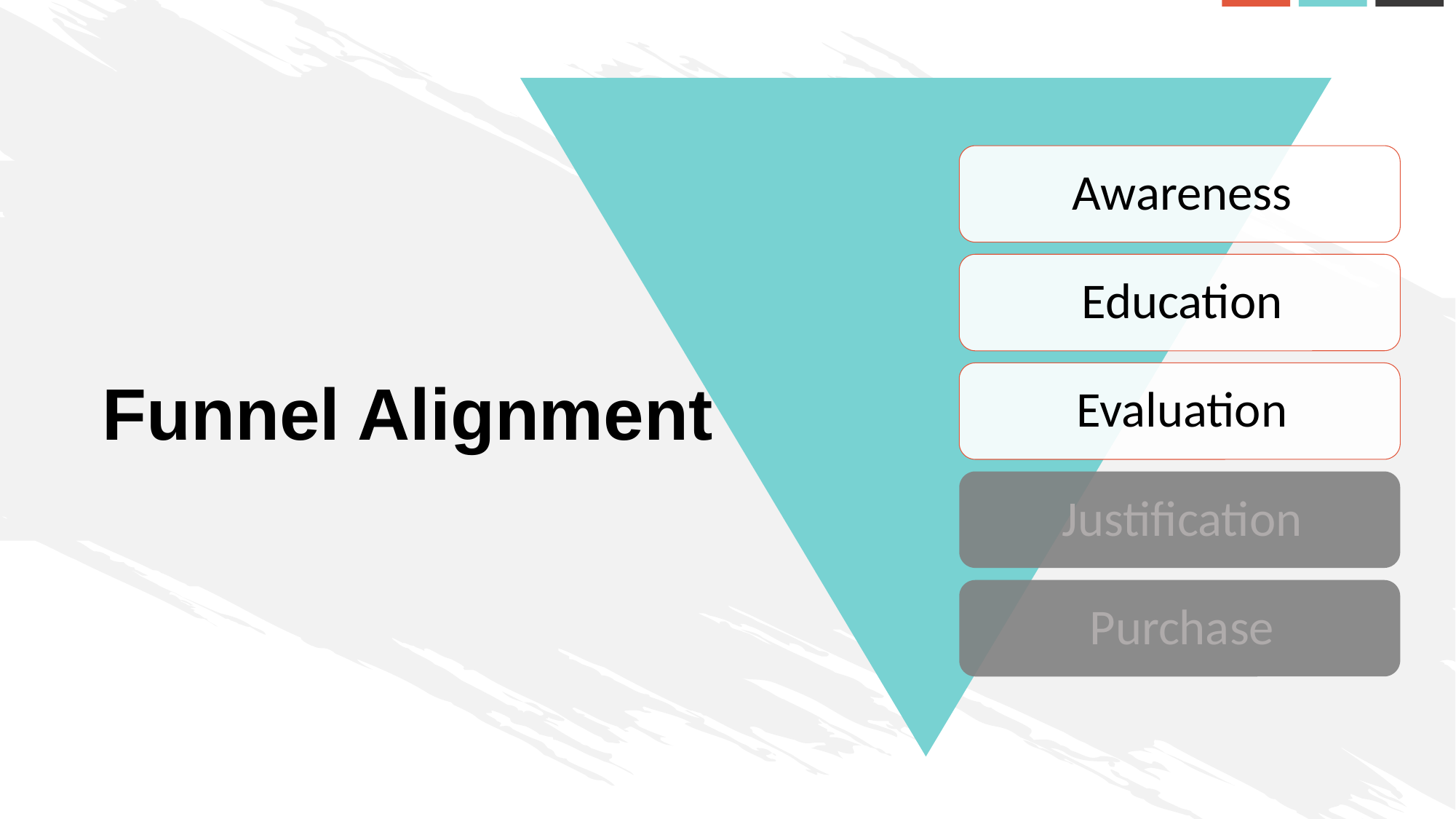

Awareness
Education
Evaluation
Justification
Purchase
Funnel Alignment